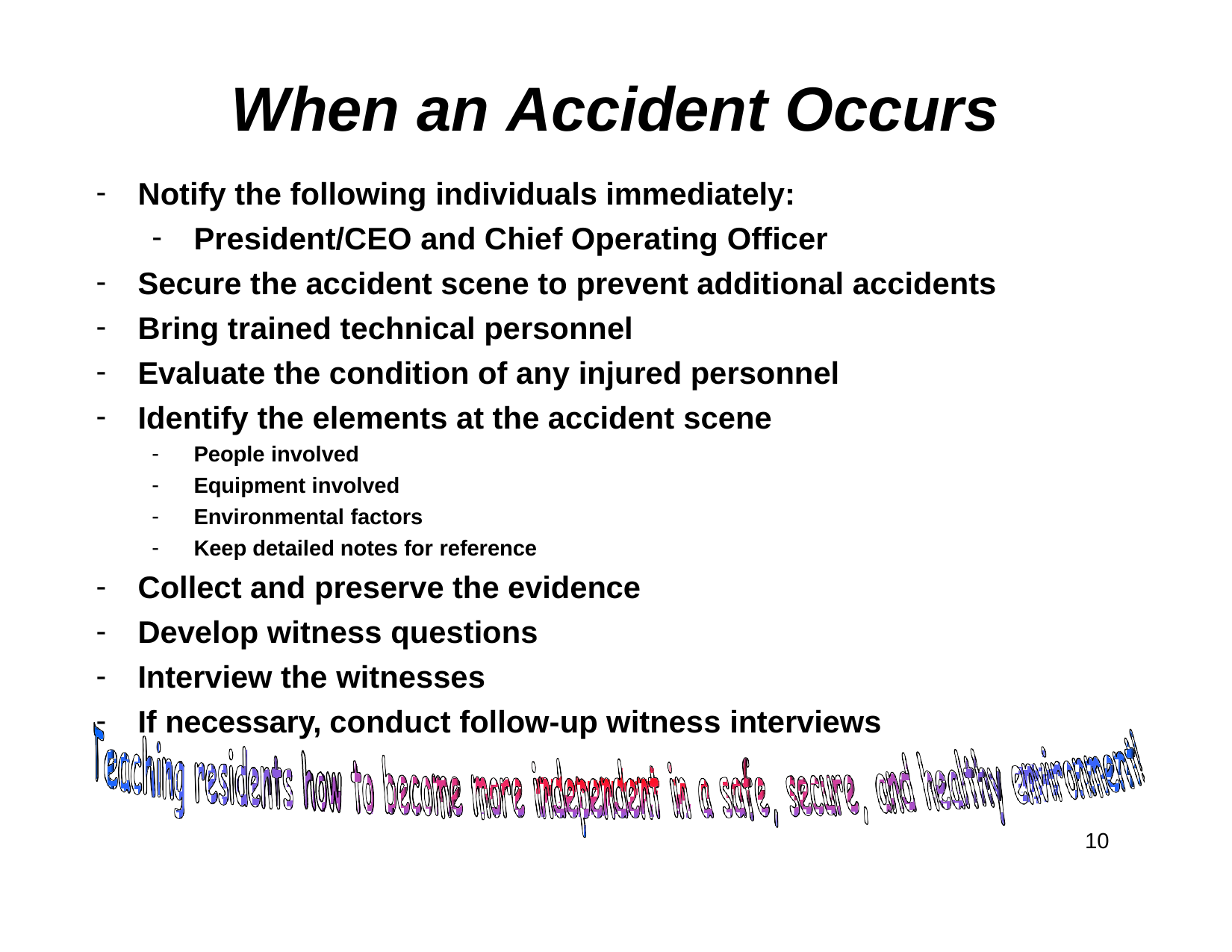

# When an Accident Occurs
Notify the following individuals immediately:
President/CEO and Chief Operating Officer
Secure the accident scene to prevent additional accidents
Bring trained technical personnel
Evaluate the condition of any injured personnel
Identify the elements at the accident scene
People involved
Equipment involved
Environmental factors
Keep detailed notes for reference
Collect and preserve the evidence
Develop witness questions
Interview the witnesses
If necessary, conduct follow-up witness interviews

10